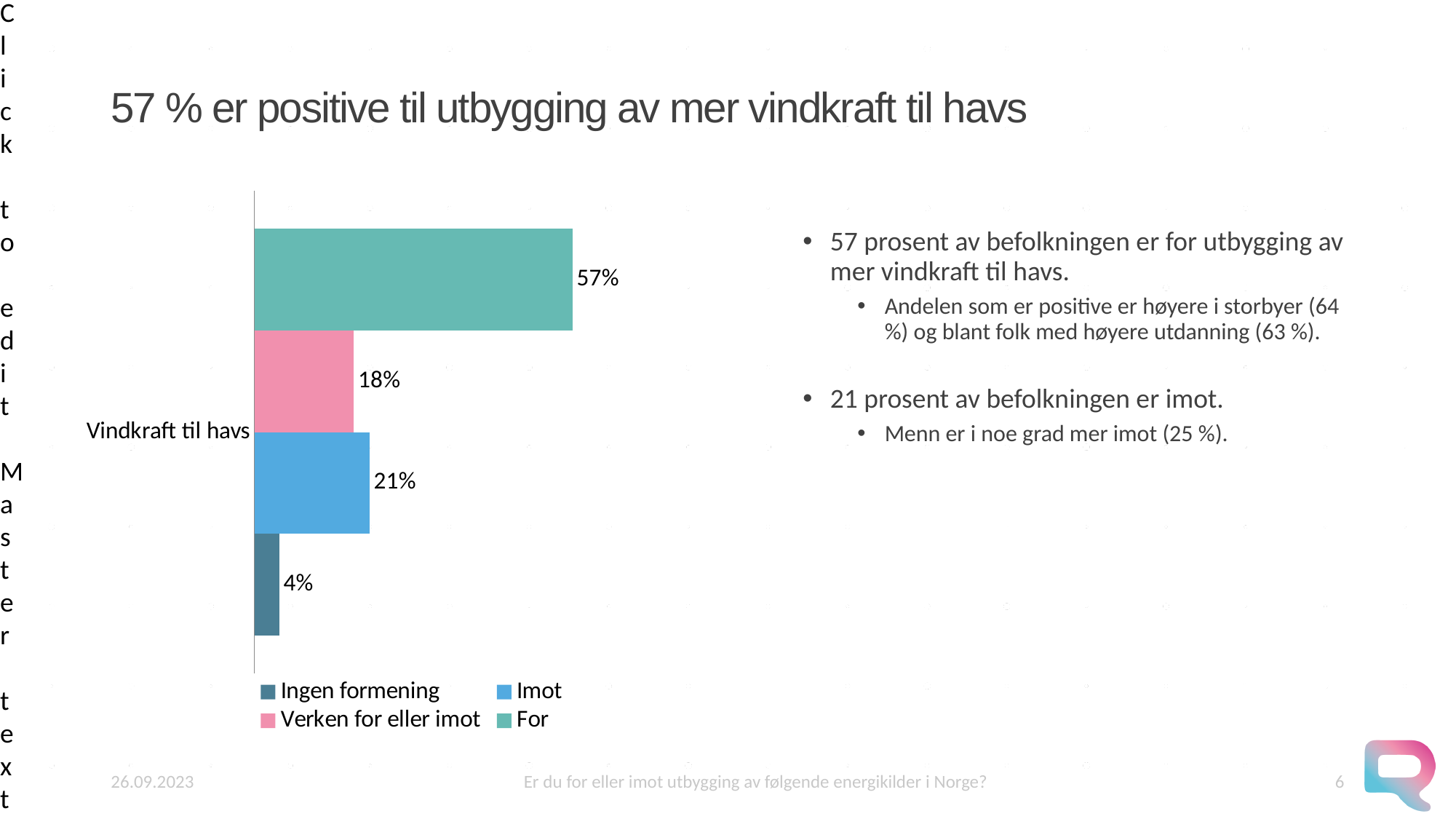

Click to edit Master text styles
# 57 % er positive til utbygging av mer vindkraft til havs

57 prosent av befolkningen er for utbygging av mer vindkraft til havs.
Andelen som er positive er høyere i storbyer (64 %) og blant folk med høyere utdanning (63 %).
21 prosent av befolkningen er imot.
Menn er i noe grad mer imot (25 %).

### Chart

| Category | For | Verken for eller imot | Imot | Ingen formening |
|---|---|---|---|---|
| Vindkraft til havs | 0.571011167328341 | 0.17828107331809 | 0.20636859611908398 | 0.0443391632344806 |
26.09.2023
Er du for eller imot utbygging av følgende energikilder i Norge?
6